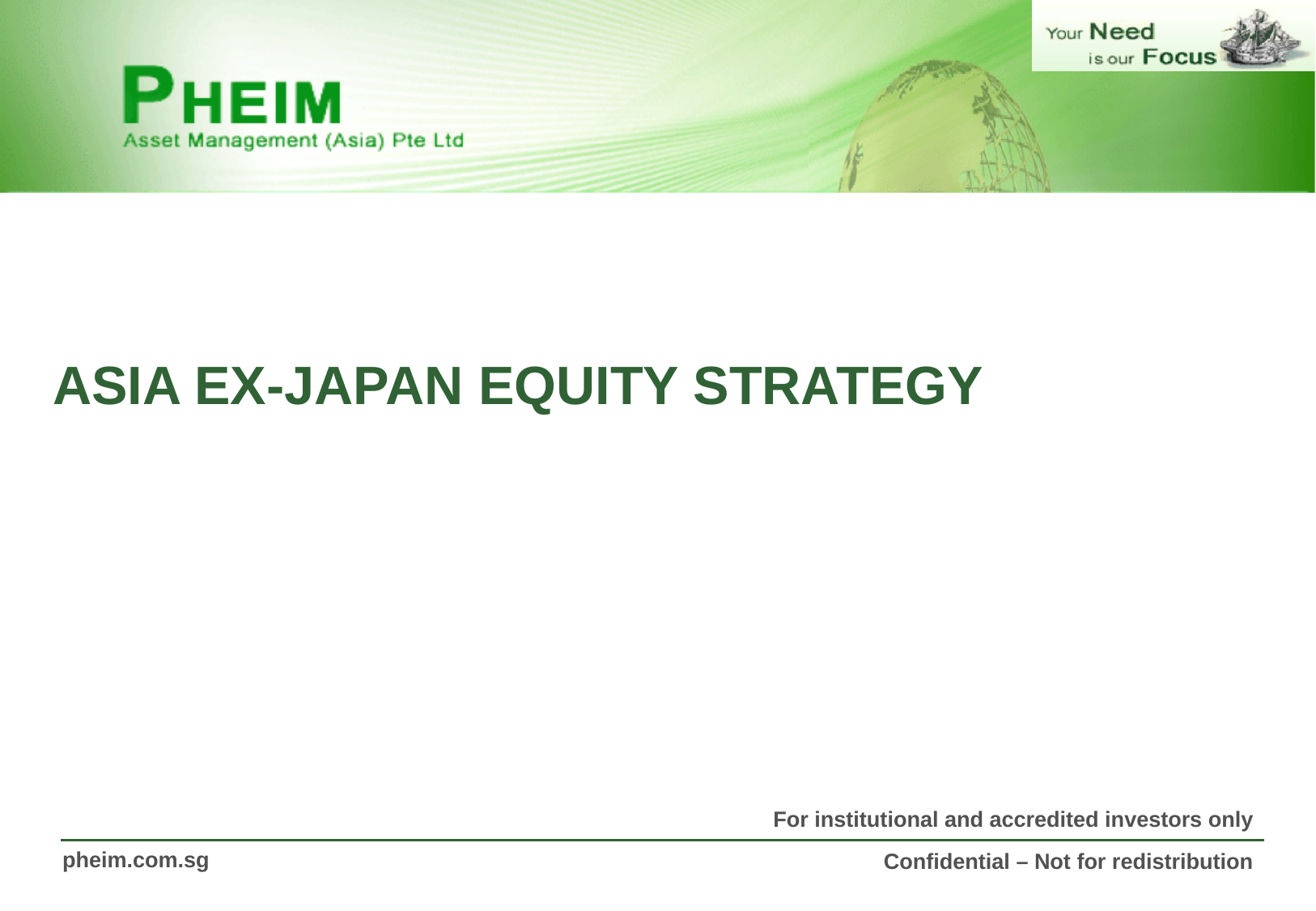

ASIA EX-JAPAN EQUITY STRATEGY

For institutional and accredited investors only
pheim.com.sg
Confidential – Not for redistribution